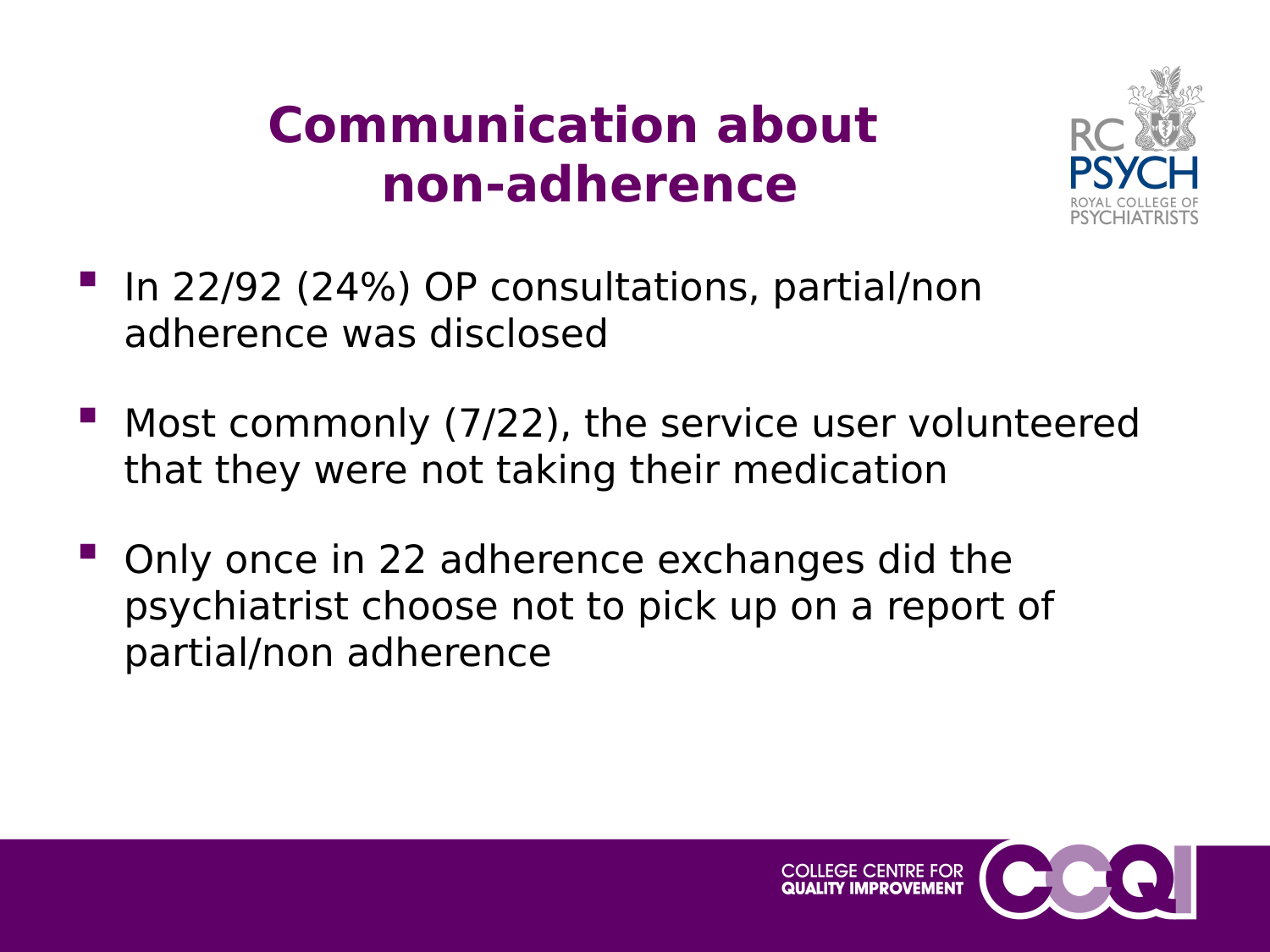

Communication about
non-adherence
In 22/92 (24%) OP consultations, partial/non adherence was disclosed
Most commonly (7/22), the service user volunteered that they were not taking their medication
Only once in 22 adherence exchanges did the psychiatrist choose not to pick up on a report of partial/non adherence